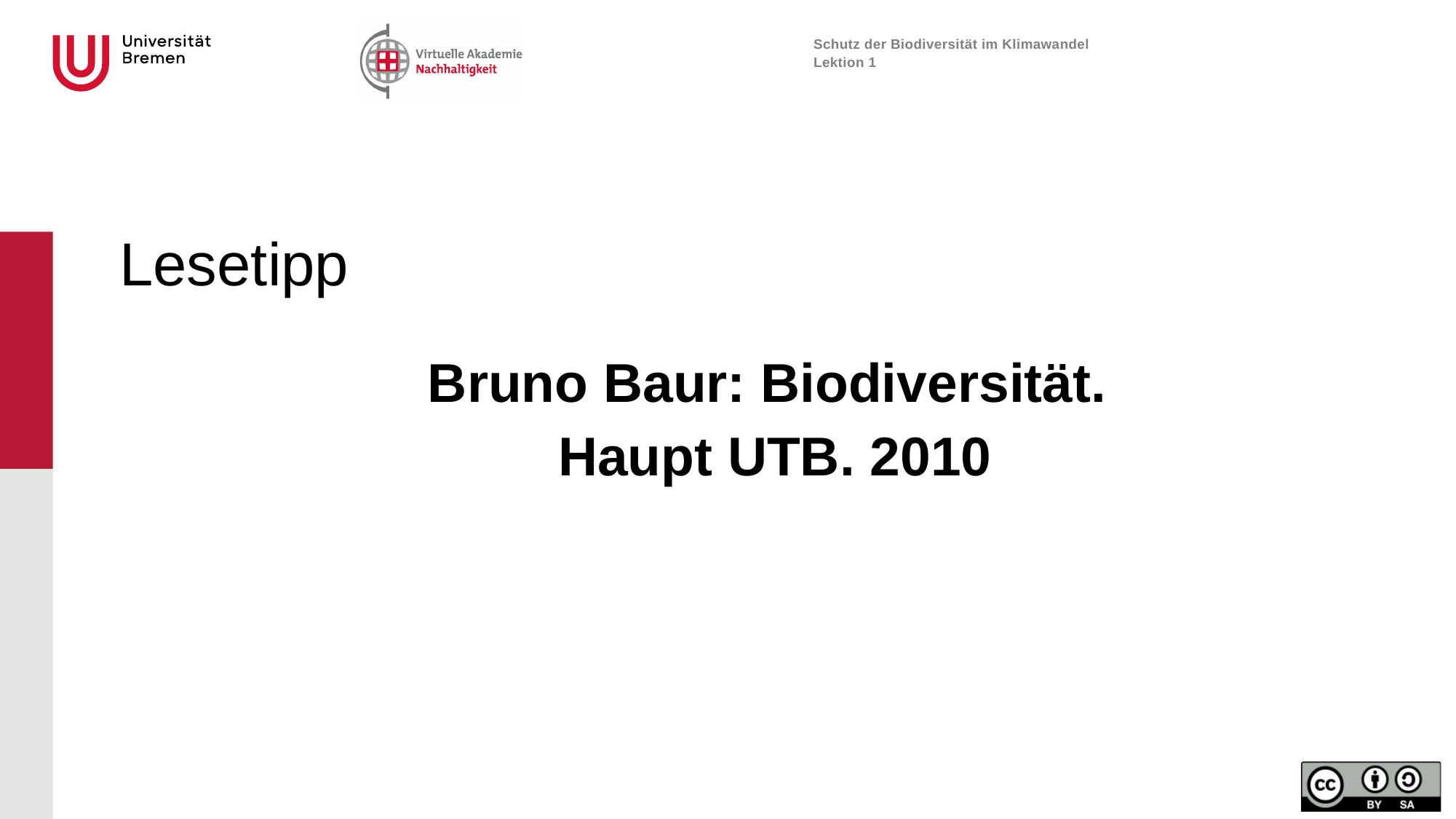

# Lesetipp
Bruno Baur: Biodiversität.
Haupt UTB. 2010